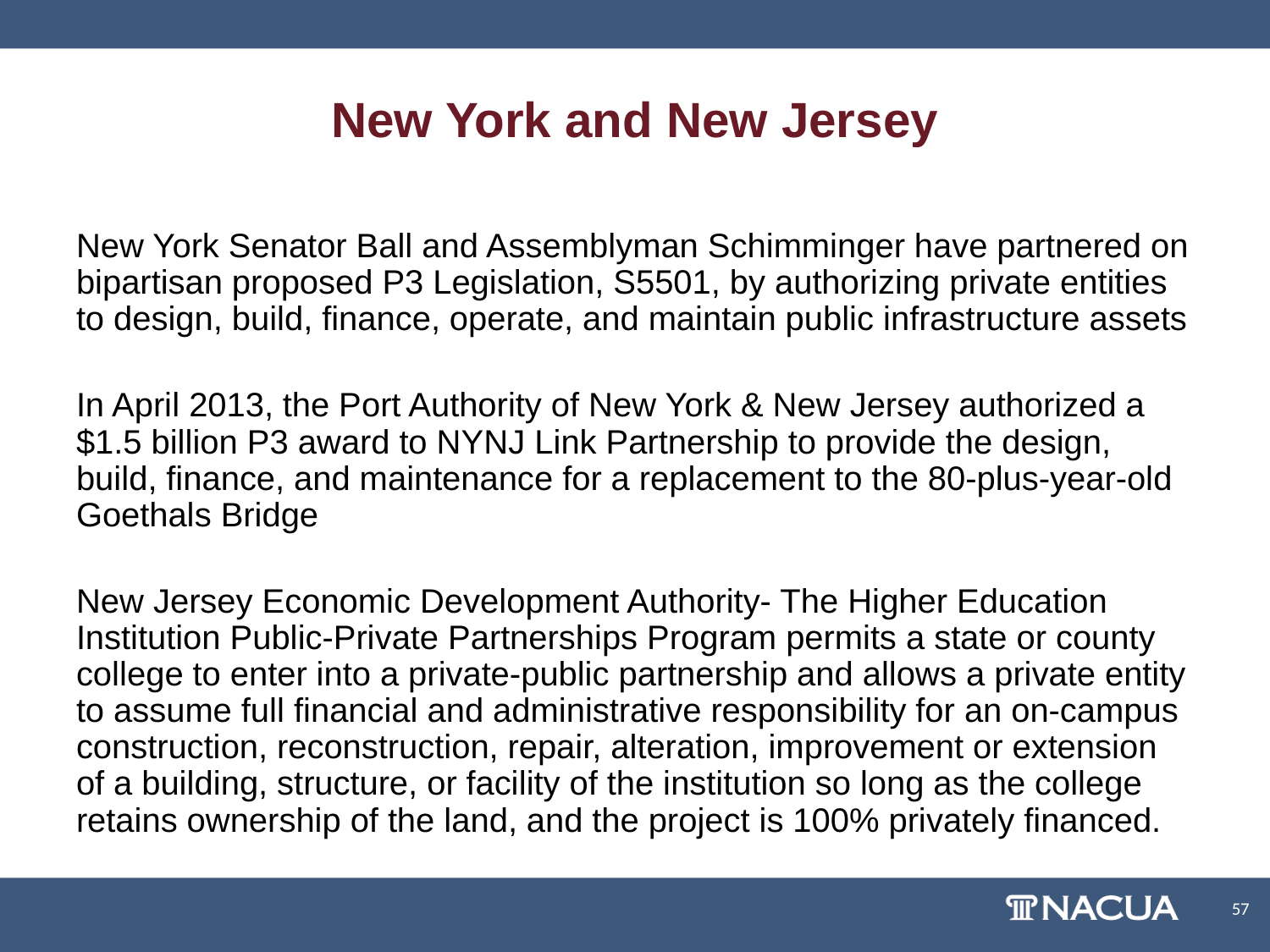

# New York and New Jersey
New York Senator Ball and Assemblyman Schimminger have partnered on bipartisan proposed P3 Legislation, S5501, by authorizing private entities to design, build, finance, operate, and maintain public infrastructure assets

In April 2013, the Port Authority of New York & New Jersey authorized a $1.5 billion P3 award to NYNJ Link Partnership to provide the design, build, finance, and maintenance for a replacement to the 80-plus-year-old Goethals Bridge

New Jersey Economic Development Authority- The Higher Education Institution Public-Private Partnerships Program permits a state or county college to enter into a private-public partnership and allows a private entity to assume full financial and administrative responsibility for an on-campus construction, reconstruction, repair, alteration, improvement or extension of a building, structure, or facility of the institution so long as the college retains ownership of the land, and the project is 100% privately financed.

57